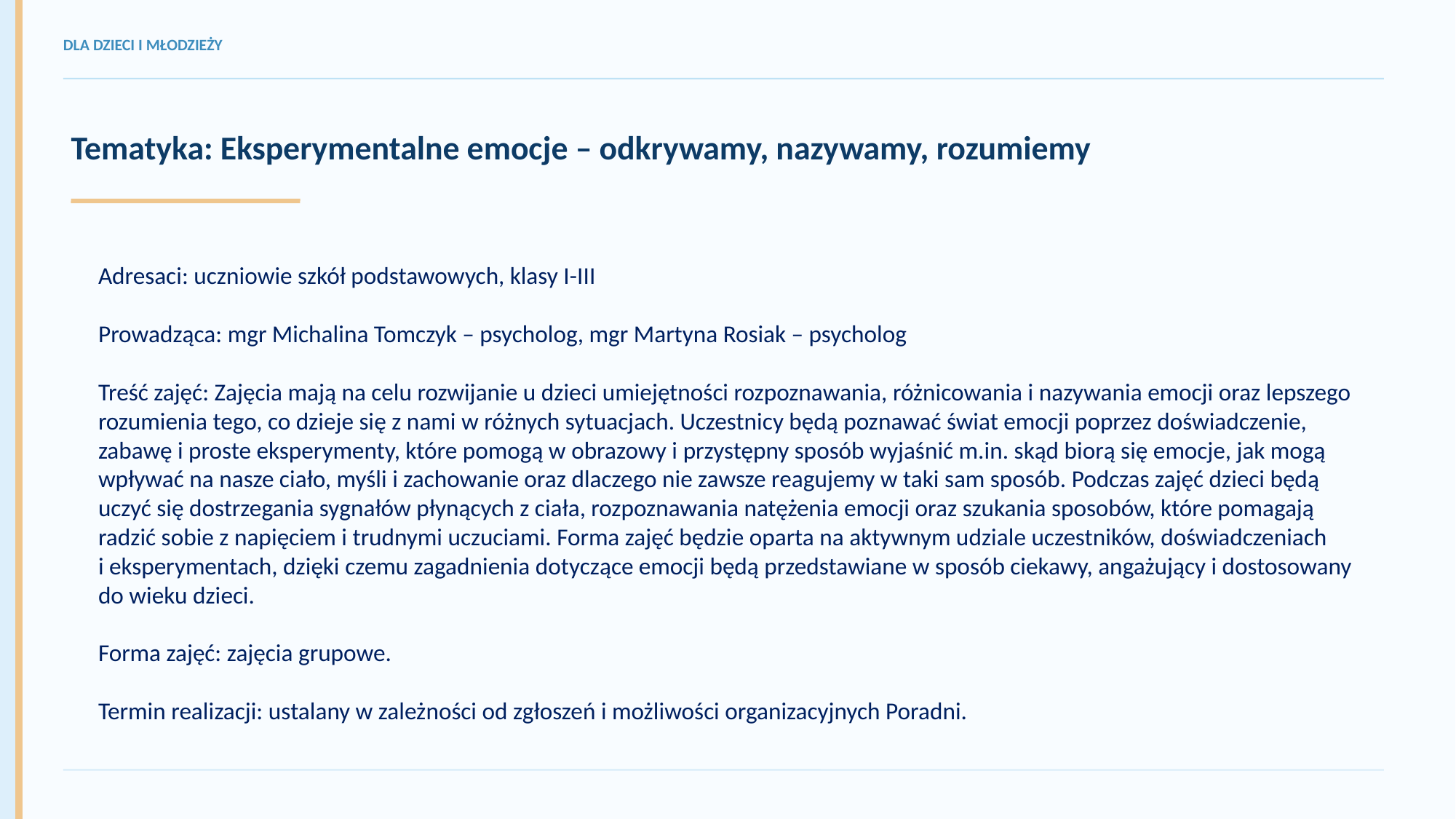

DLA DZIECI I MŁODZIEŻY

Tematyka: Eksperymentalne emocje – odkrywamy, nazywamy, rozumiemy

Adresaci: uczniowie szkół podstawowych, klasy I-III

Prowadząca: mgr Michalina Tomczyk – psycholog, mgr Martyna Rosiak – psycholog

Treść zajęć: Zajęcia mają na celu rozwijanie u dzieci umiejętności rozpoznawania, różnicowania i nazywania emocji oraz lepszego rozumienia tego, co dzieje się z nami w różnych sytuacjach. Uczestnicy będą poznawać świat emocji poprzez doświadczenie, zabawę i proste eksperymenty, które pomogą w obrazowy i przystępny sposób wyjaśnić m.in. skąd biorą się emocje, jak mogą wpływać na nasze ciało, myśli i zachowanie oraz dlaczego nie zawsze reagujemy w taki sam sposób. Podczas zajęć dzieci będą uczyć się dostrzegania sygnałów płynących z ciała, rozpoznawania natężenia emocji oraz szukania sposobów, które pomagają radzić sobie z napięciem i trudnymi uczuciami. Forma zajęć będzie oparta na aktywnym udziale uczestników, doświadczeniach
i eksperymentach, dzięki czemu zagadnienia dotyczące emocji będą przedstawiane w sposób ciekawy, angażujący i dostosowany do wieku dzieci.

Forma zajęć: zajęcia grupowe.

Termin realizacji: ustalany w zależności od zgłoszeń i możliwości organizacyjnych Poradni.